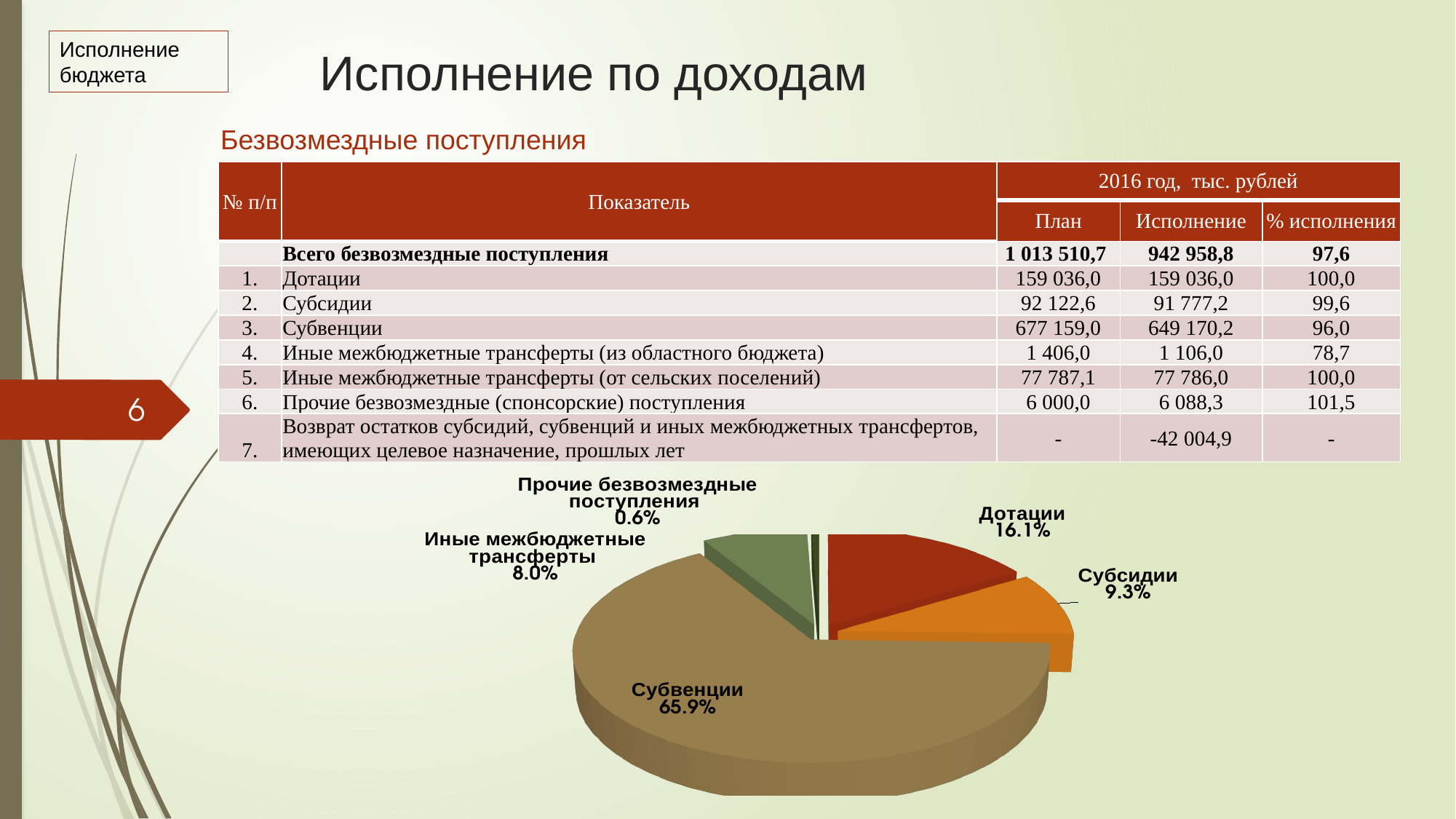

Исполнение бюджета
Исполнение по доходам
Безвозмездные поступления
| № п/п | Показатель | 2016 год, тыс. рублей |  |  |
| --- | --- | --- | --- | --- |
|  |  | План | Исполнение | % исполнения |
|  | Всего безвозмездные поступления | 1 013 510,7 | 942 958,8 | 97,6 |
| 1. | Дотации | 159 036,0 | 159 036,0 | 100,0 |
| 2. | Субсидии | 92 122,6 | 91 777,2 | 99,6 |
| 3. | Субвенции | 677 159,0 | 649 170,2 | 96,0 |
| 4. | Иные межбюджетные трансферты (из областного бюджета) | 1 406,0 | 1 106,0 | 78,7 |
| 5. | Иные межбюджетные трансферты (от сельских поселений) | 77 787,1 | 77 786,0 | 100,0 |
| 6. | Прочие безвозмездные (спонсорские) поступления | 6 000,0 | 6 088,3 | 101,5 |
| 7. | Возврат остатков субсидий, субвенций и иных межбюджетных трансфертов, имеющих целевое назначение, прошлых лет | - | -42 004,9 | - |
6

[unsupported chart]